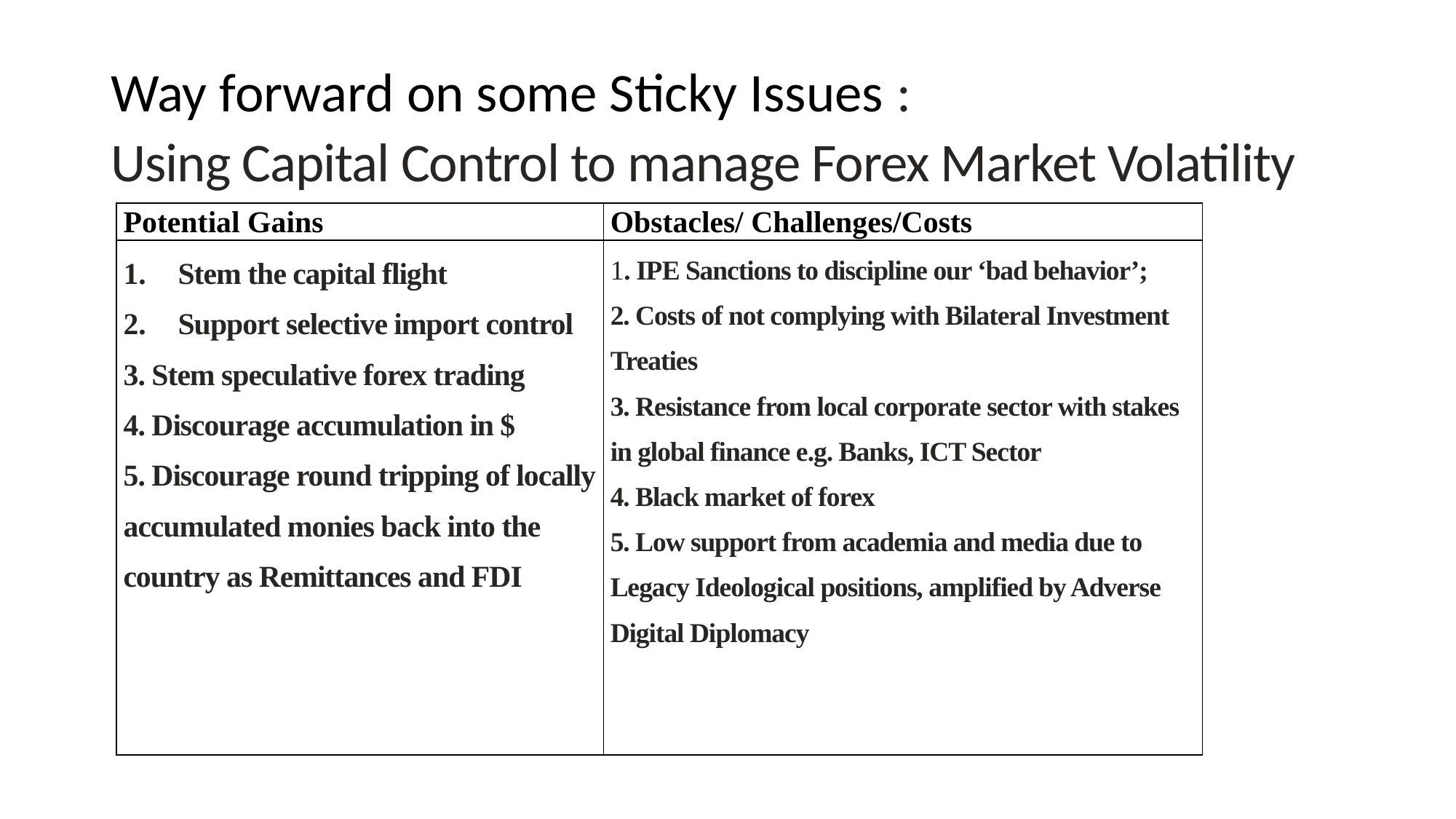

# Way forward on some Sticky Issues : Using Capital Control to manage Forex Market Volatility
| Potential Gains | Obstacles/ Challenges/Costs |
| --- | --- |
| Stem the capital flight Support selective import control 3. Stem speculative forex trading 4. Discourage accumulation in $ 5. Discourage round tripping of locally accumulated monies back into the country as Remittances and FDI | 1. IPE Sanctions to discipline our ‘bad behavior’; 2. Costs of not complying with Bilateral Investment Treaties 3. Resistance from local corporate sector with stakes in global finance e.g. Banks, ICT Sector 4. Black market of forex 5. Low support from academia and media due to Legacy Ideological positions, amplified by Adverse Digital Diplomacy |